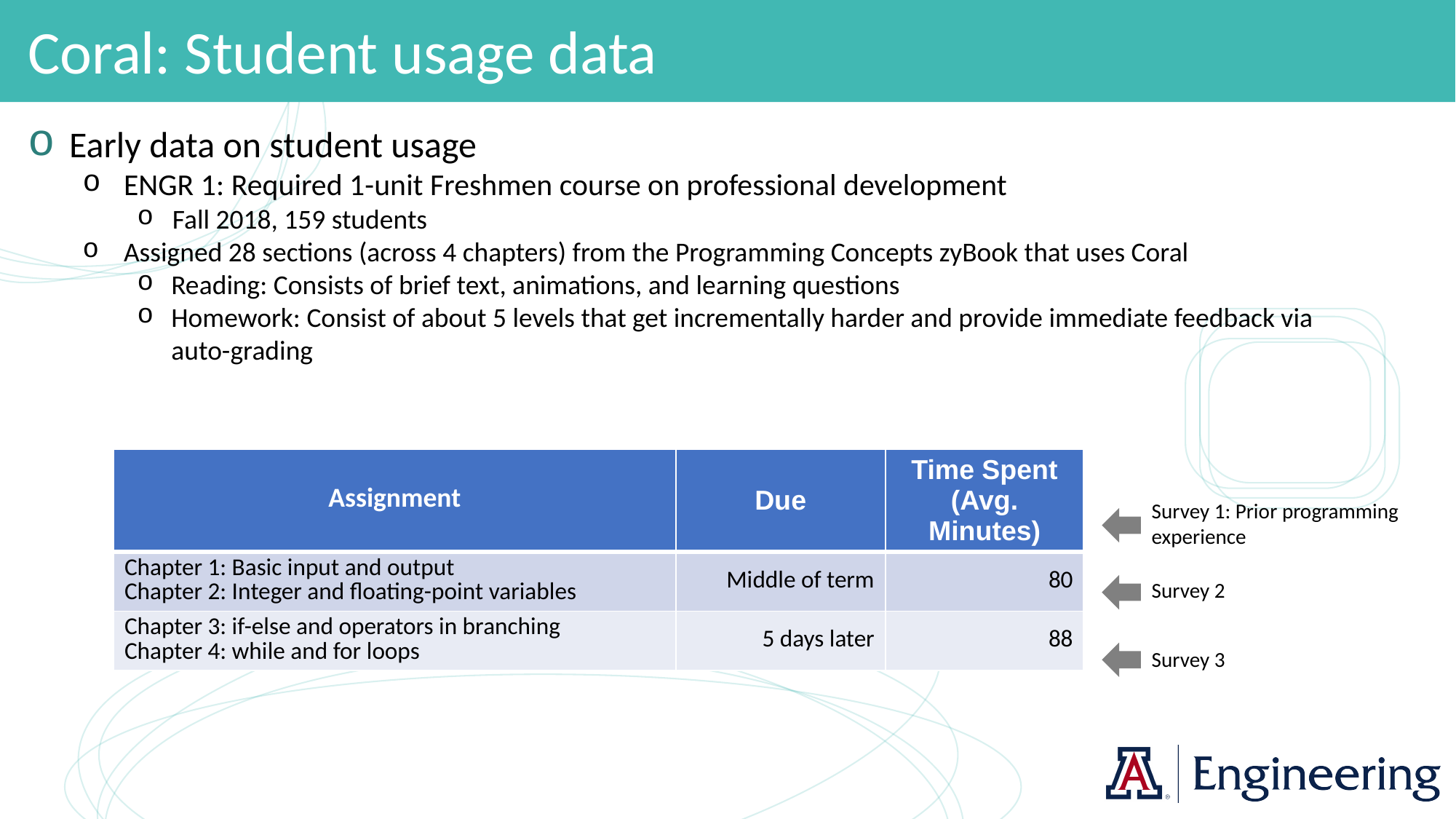

# Coral: Student usage data
Early data on student usage
ENGR 1: Required 1-unit Freshmen course on professional development
Fall 2018, 159 students
Assigned 28 sections (across 4 chapters) from the Programming Concepts zyBook that uses Coral
Reading: Consists of brief text, animations, and learning questions
Homework: Consist of about 5 levels that get incrementally harder and provide immediate feedback via auto-grading
| Assignment | Due | Time Spent (Avg. Minutes) |
| --- | --- | --- |
| Chapter 1: Basic input and output Chapter 2: Integer and floating-point variables | Middle of term | 80 |
| Chapter 3: if-else and operators in branching Chapter 4: while and for loops | 5 days later | 88 |
Survey 1: Prior programming experience

Survey 2

Survey 3